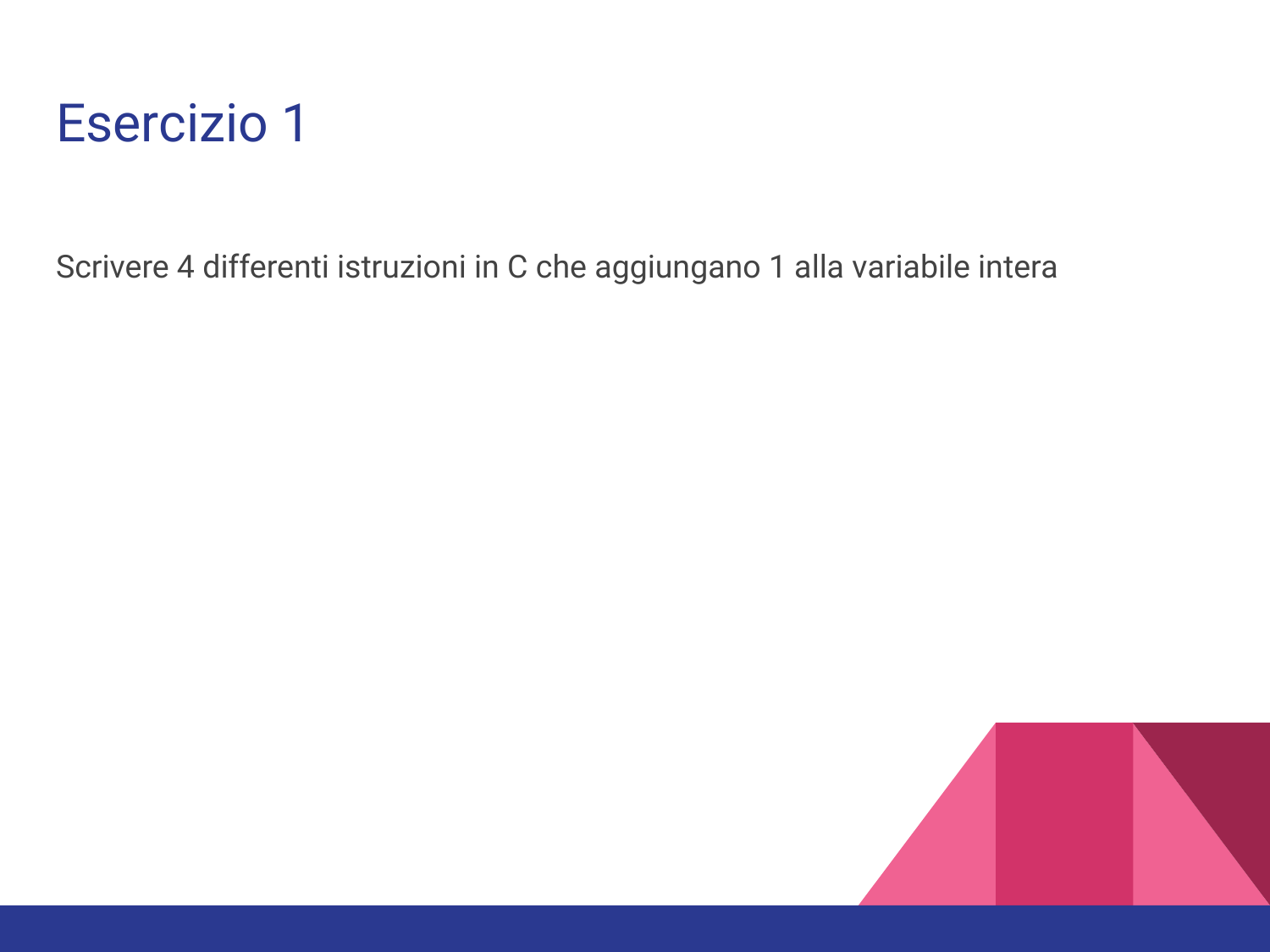

# Esercizio 1
Scrivere 4 differenti istruzioni in C che aggiungano 1 alla variabile intera